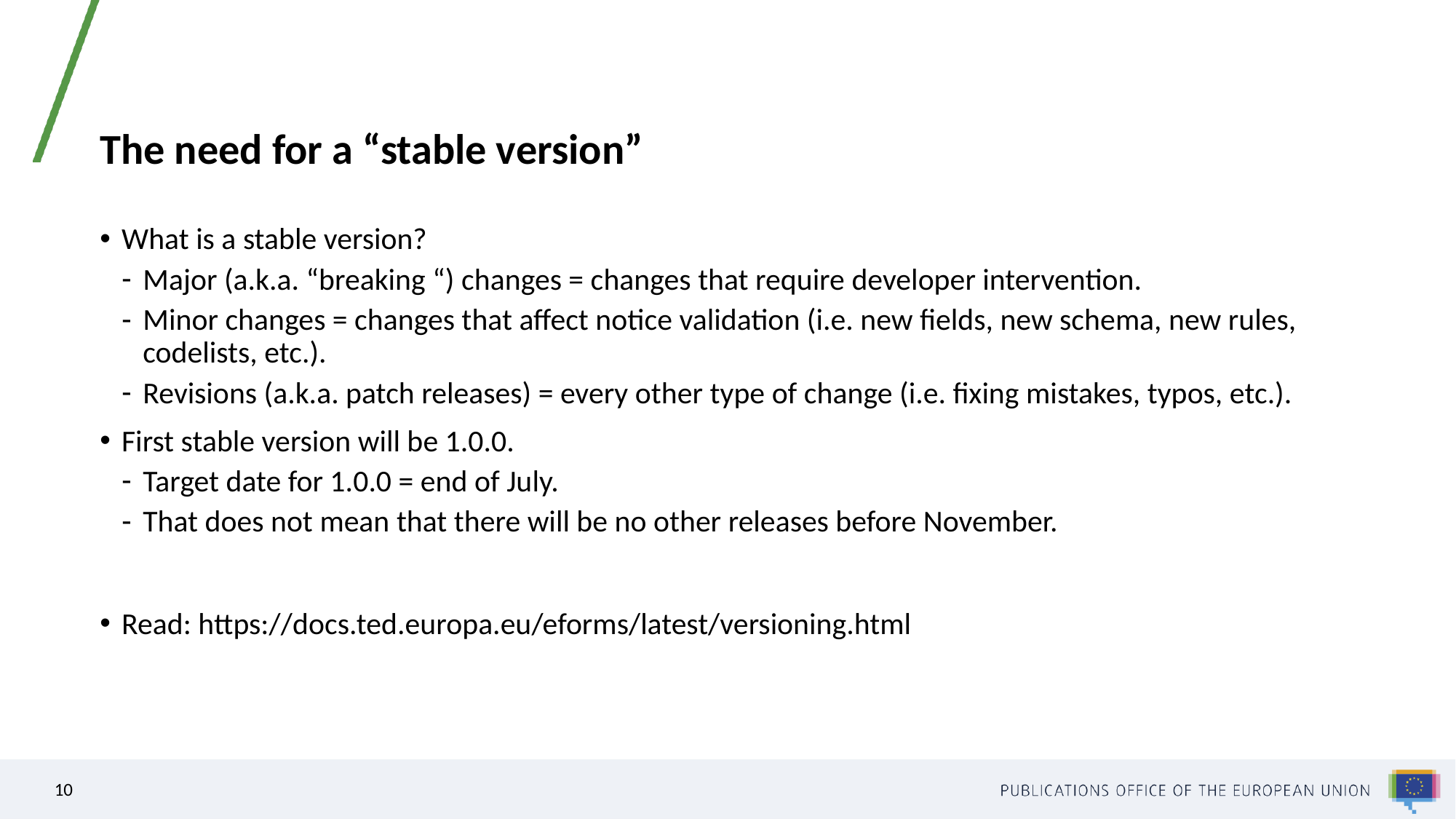

# The need for a “stable version”
What is a stable version?
Major (a.k.a. “breaking “) changes = changes that require developer intervention.
Minor changes = changes that affect notice validation (i.e. new fields, new schema, new rules, codelists, etc.).
Revisions (a.k.a. patch releases) = every other type of change (i.e. fixing mistakes, typos, etc.).
First stable version will be 1.0.0.
Target date for 1.0.0 = end of July.
That does not mean that there will be no other releases before November.

Read: https://docs.ted.europa.eu/eforms/latest/versioning.html
10